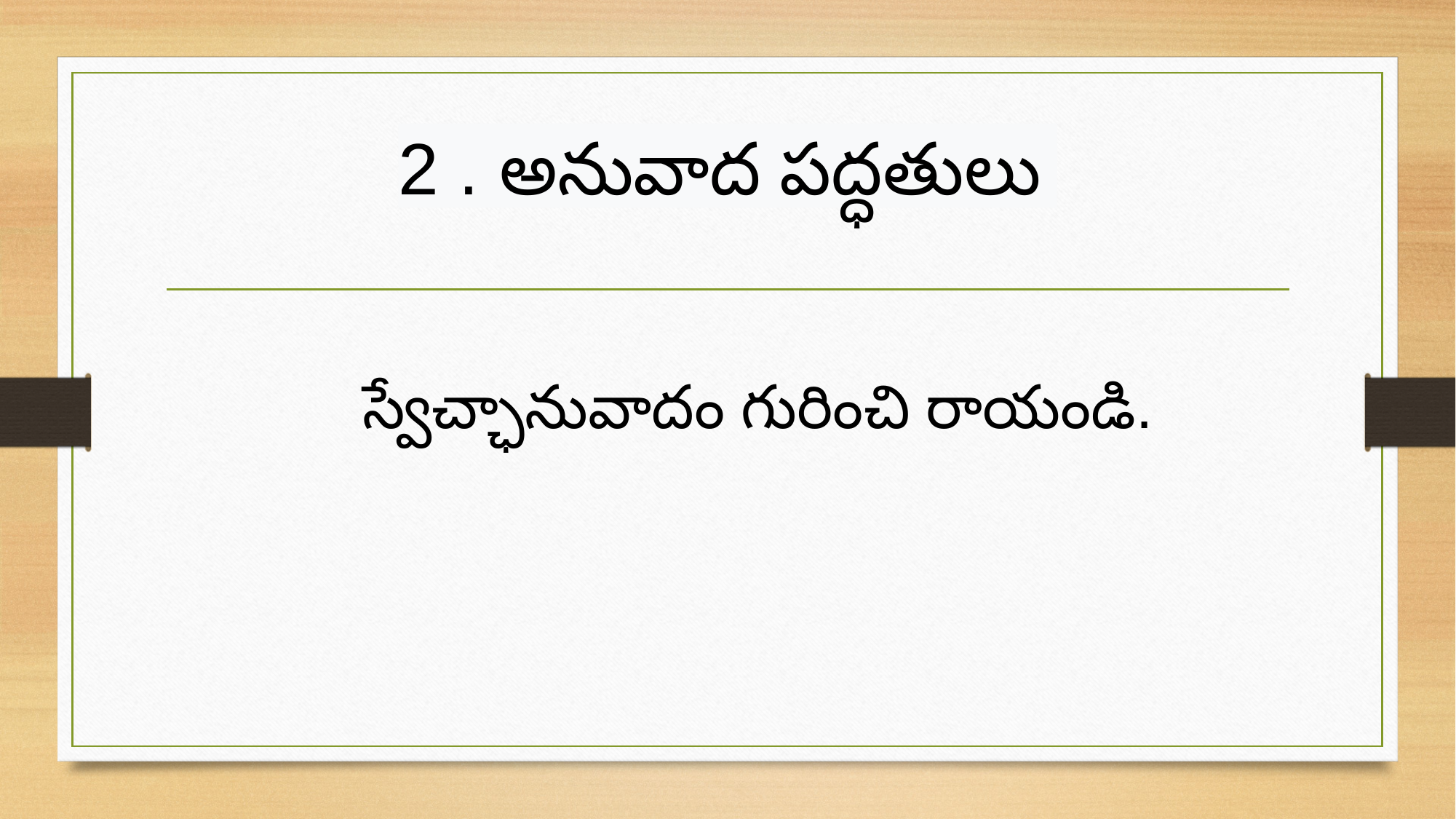

2 . అనువాద పద్ధతులు
స్వేచ్ఛానువాదం గురించి రాయండి.